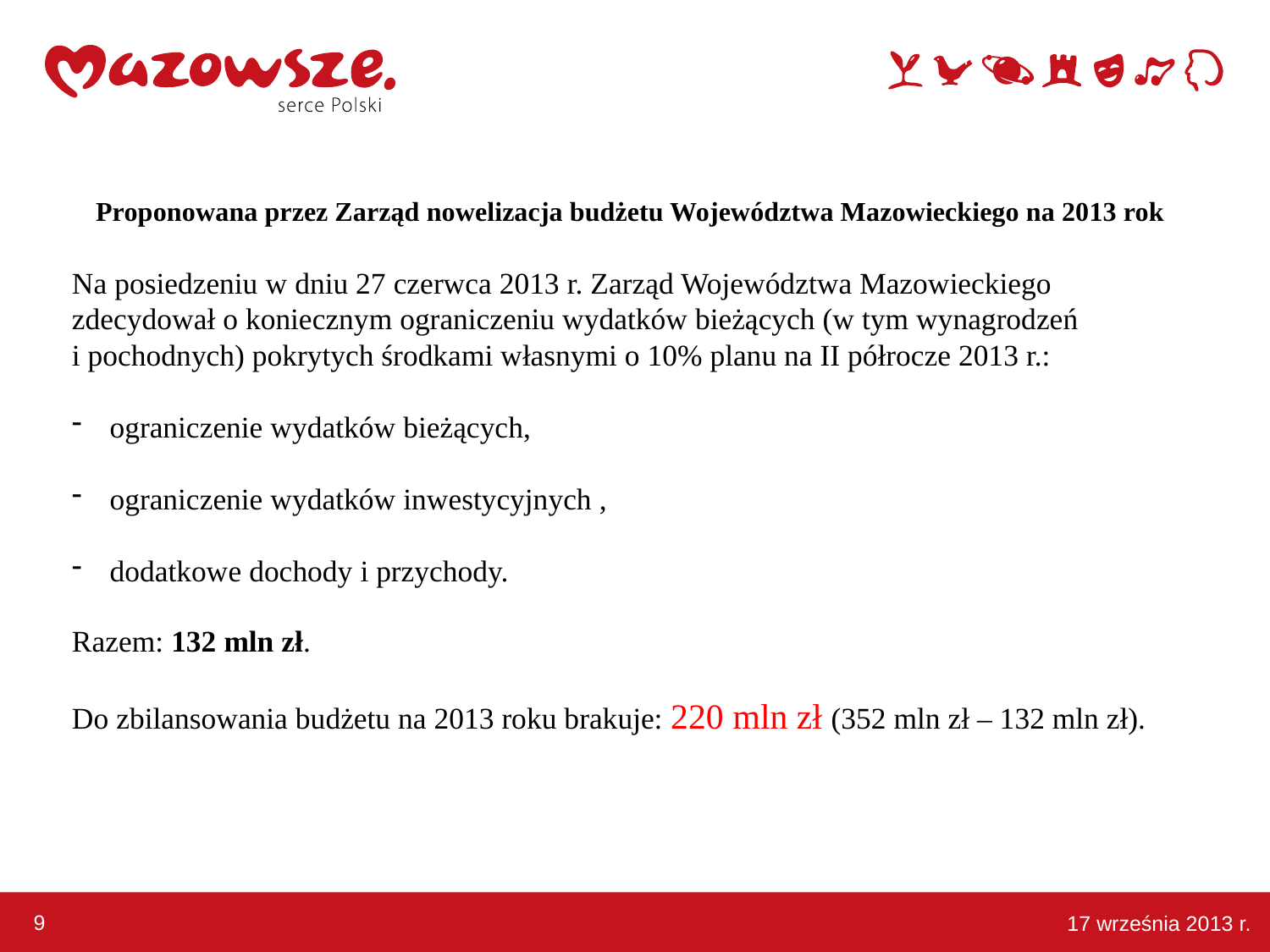

Proponowana przez Zarząd nowelizacja budżetu Województwa Mazowieckiego na 2013 rok
Na posiedzeniu w dniu 27 czerwca 2013 r. Zarząd Województwa Mazowieckiego zdecydował o koniecznym ograniczeniu wydatków bieżących (w tym wynagrodzeń
i pochodnych) pokrytych środkami własnymi o 10% planu na II półrocze 2013 r.:

 ograniczenie wydatków bieżących,

 ograniczenie wydatków inwestycyjnych ,

 dodatkowe dochody i przychody.

Razem: 132 mln zł.

Do zbilansowania budżetu na 2013 roku brakuje: 220 mln zł (352 mln zł – 132 mln zł).

9
17 września 2013 r.